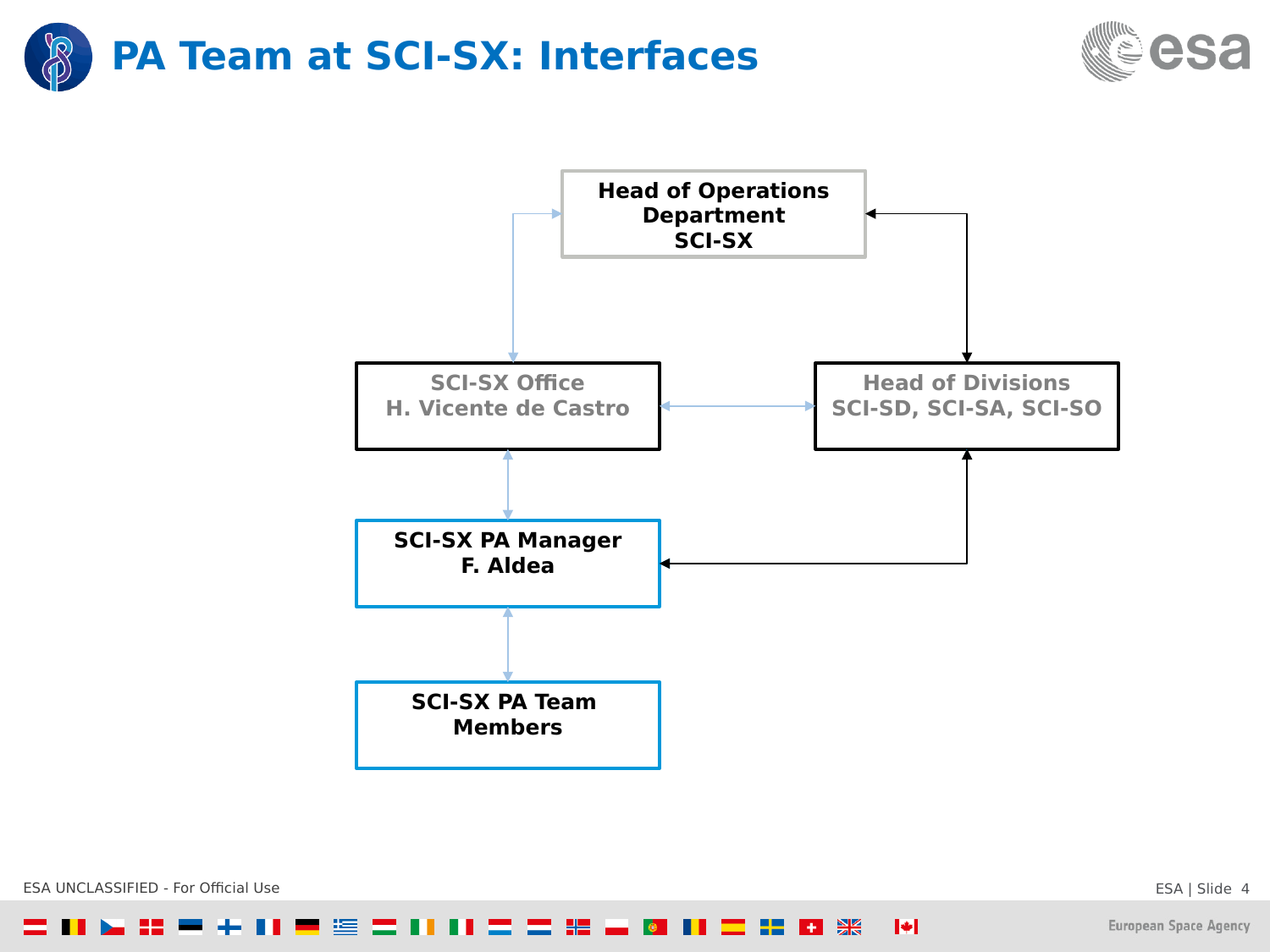

PA Team at SCI-SX: Interfaces
Head of Operations Department
SCI-SX

SCI-SX Office
H. Vicente de Castro
Head of Divisions
SCI-SD, SCI-SA, SCI-SO
SCI-SX PA Manager
F. Aldea

SCI-SX PA Team
Members